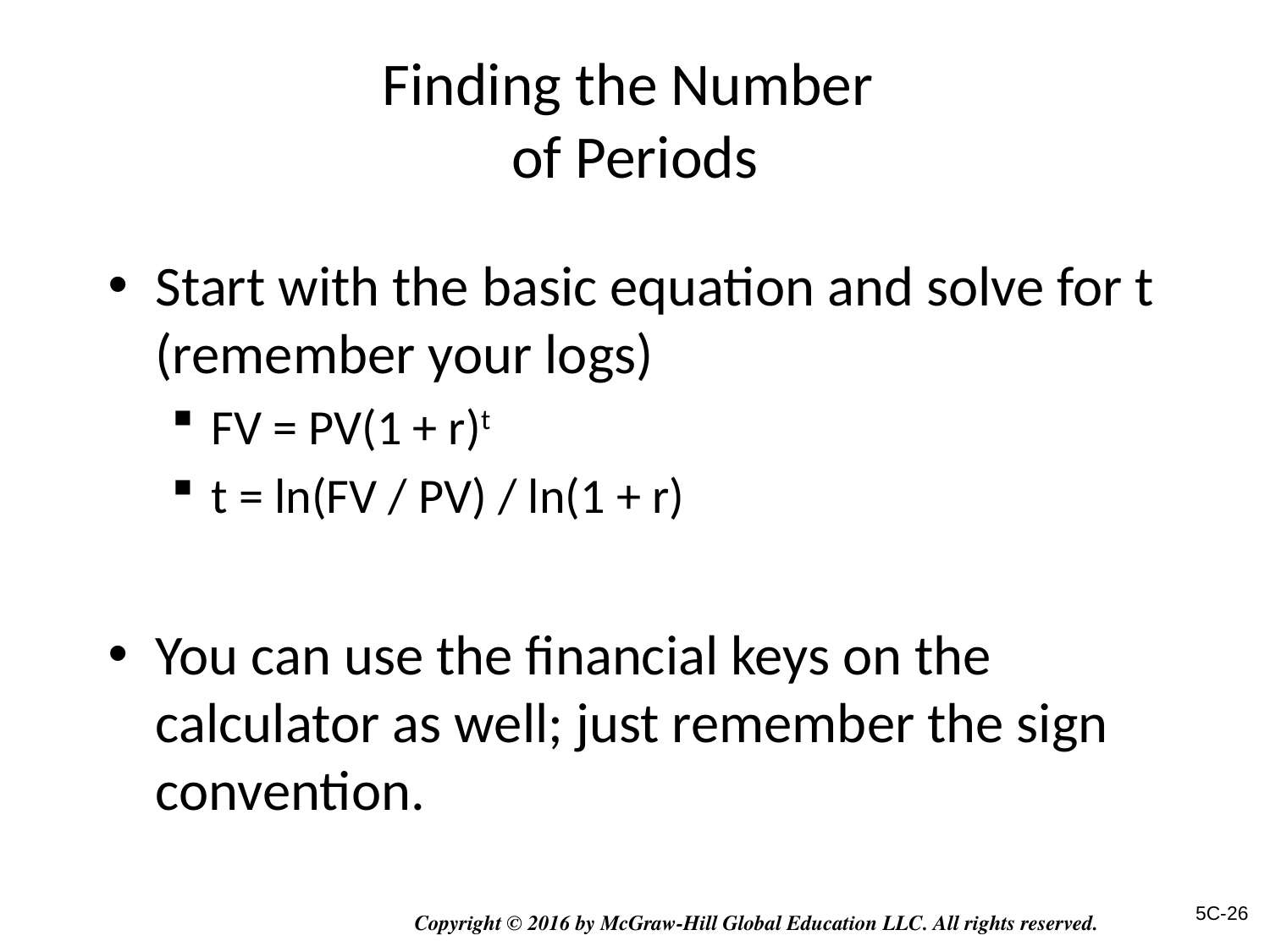

# Finding the Number of Periods
Start with the basic equation and solve for t (remember your logs)
FV = PV(1 + r)t
t = ln(FV / PV) / ln(1 + r)

You can use the financial keys on the calculator as well; just remember the sign convention.
5C-26
Copyright © 2016 by McGraw-Hill Global Education LLC. All rights reserved.